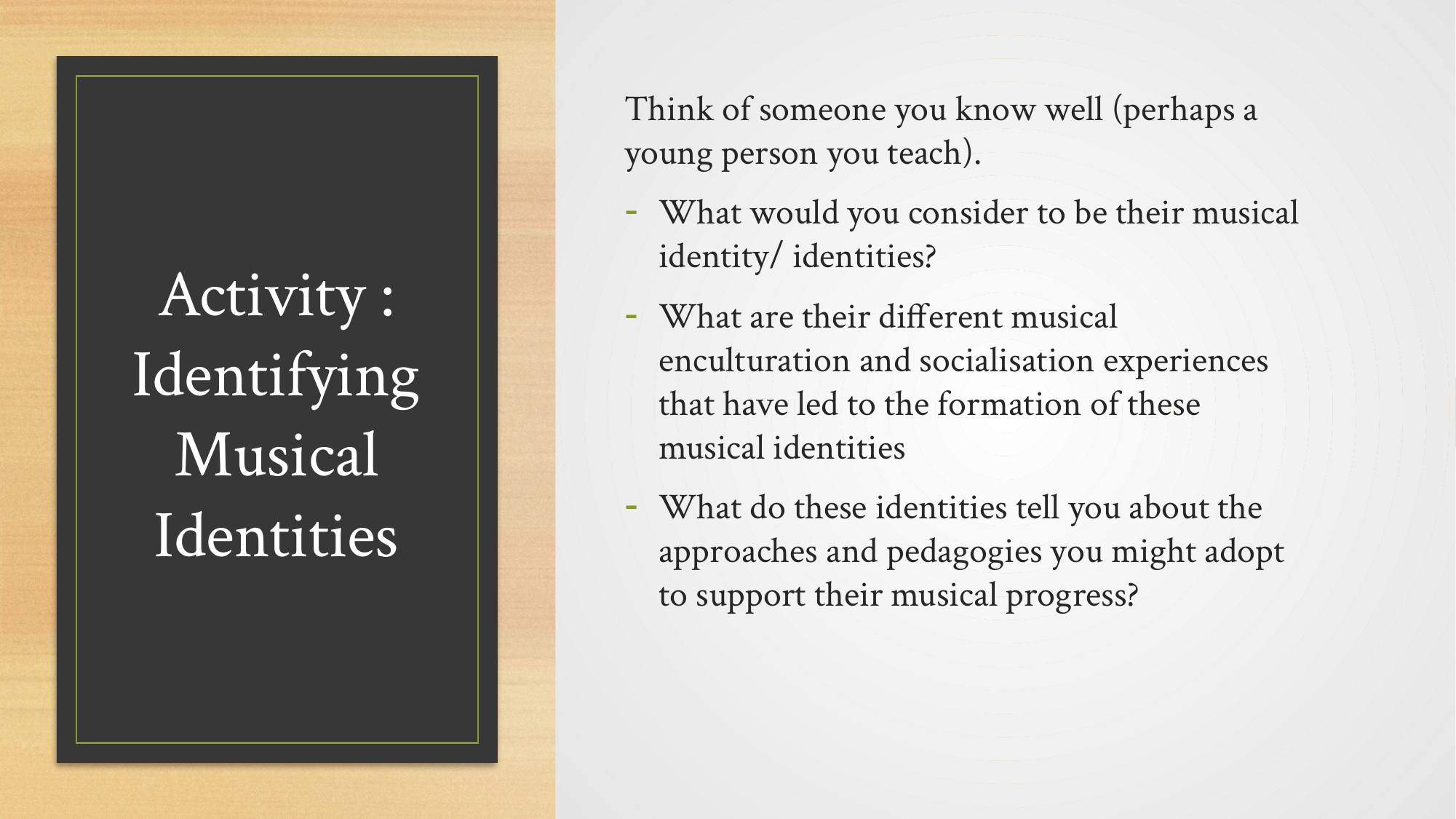

Think of someone you know well (perhaps a young person you teach).
What would you consider to be their musical identity/ identities?
What are their different musical enculturation and socialisation experiences that have led to the formation of these musical identities
What do these identities tell you about the approaches and pedagogies you might adopt to support their musical progress?

# Activity : Identifying Musical Identities